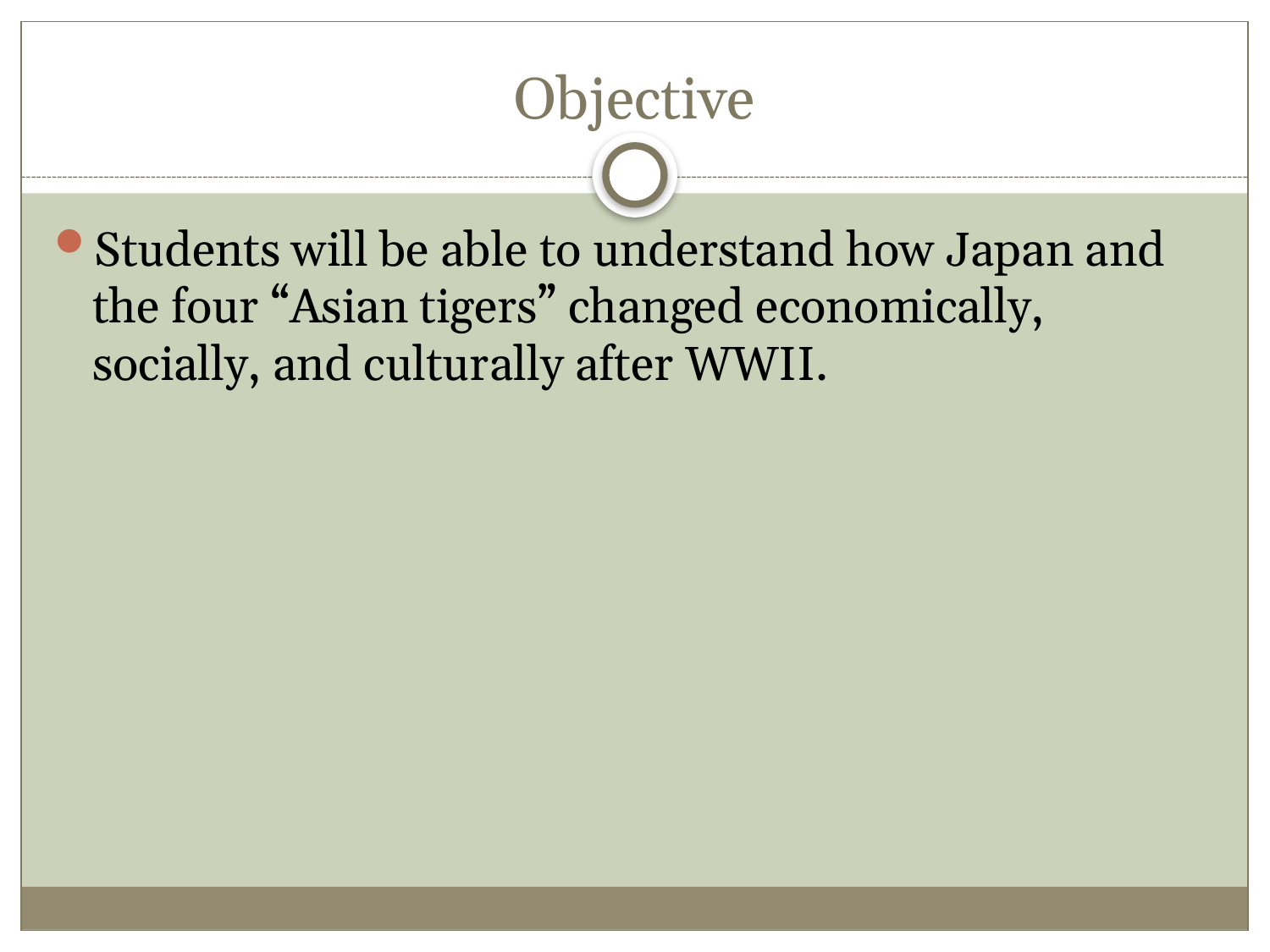

# Objective
Students will be able to understand how Japan and the four “Asian tigers” changed economically, socially, and culturally after WWII.